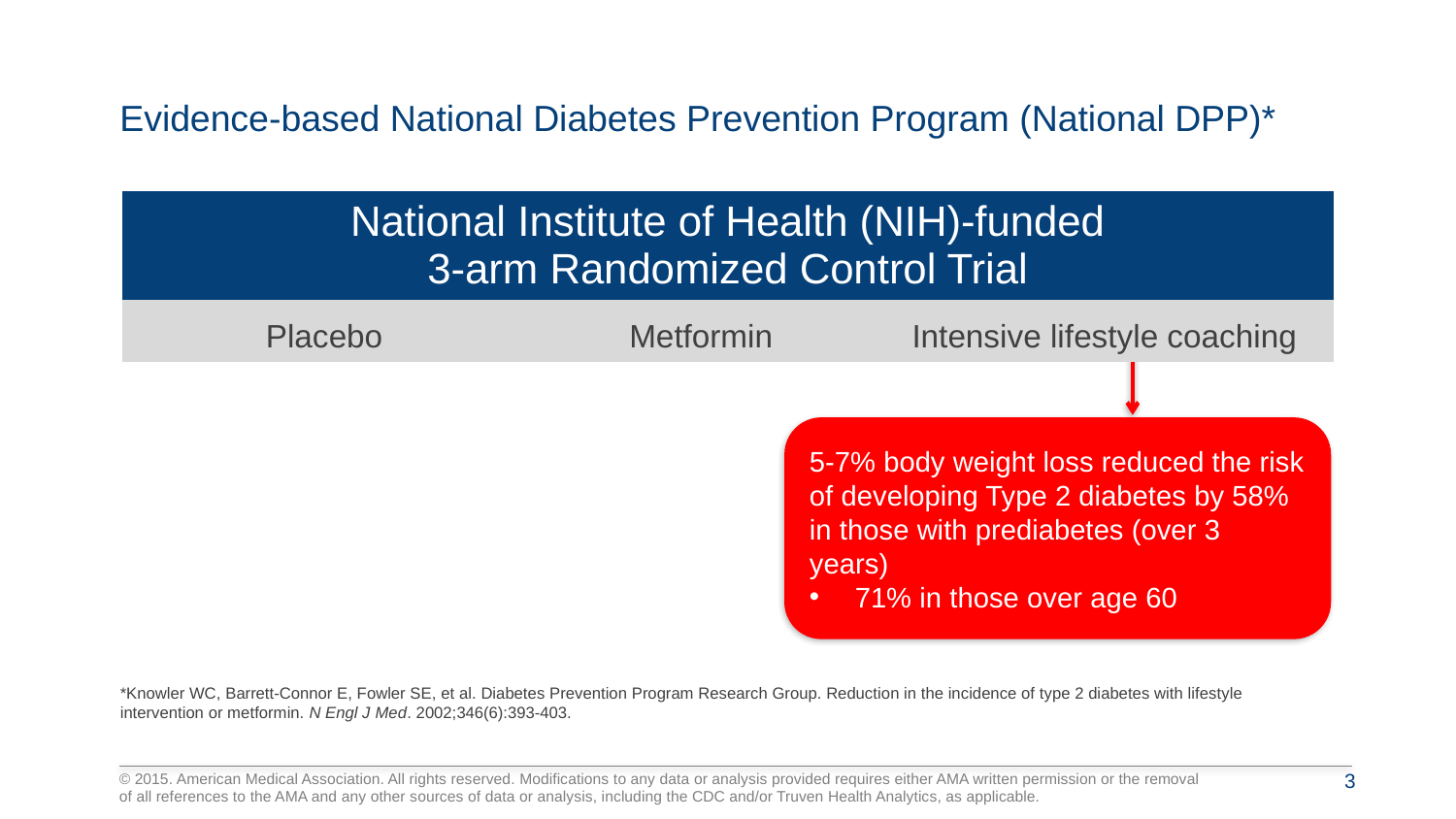

# Evidence-based National Diabetes Prevention Program (National DPP)*
| National Institute of Health (NIH)-funded 3-arm Randomized Control Trial |  |  |
| --- | --- | --- |
| Placebo | Metformin | Intensive lifestyle coaching |
5-7% body weight loss reduced the risk of developing Type 2 diabetes by 58% in those with prediabetes (over 3 years)
71% in those over age 60
*Knowler WC, Barrett-Connor E, Fowler SE, et al. Diabetes Prevention Program Research Group. Reduction in the incidence of type 2 diabetes with lifestyle intervention or metformin. N Engl J Med. 2002;346(6):393-403.
3